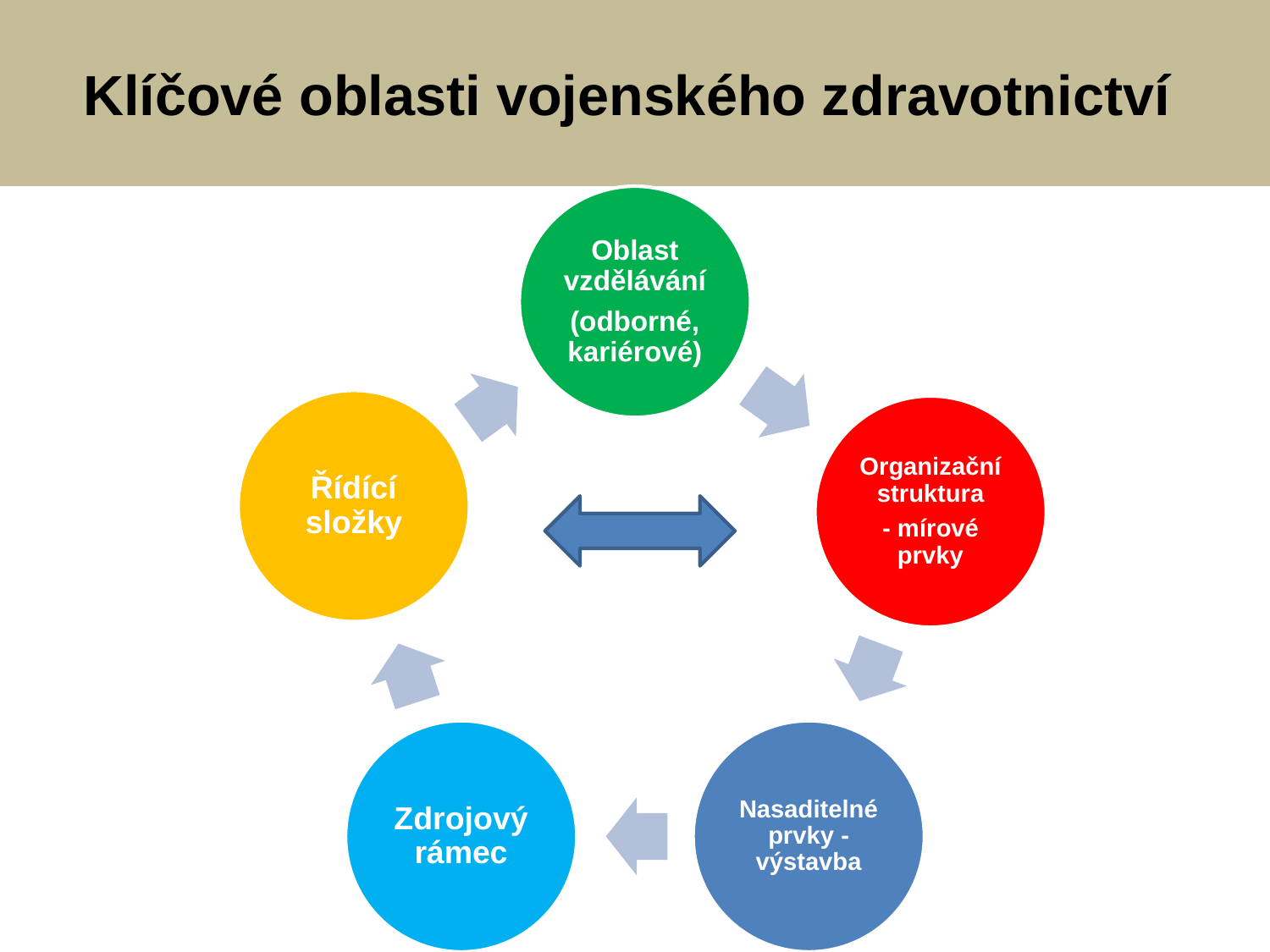

Klíčové oblasti vojenského zdravotnictví
Oblast vzdělávání
(odborné, kariérové)

Organizační struktura
- mírové prvky

Nasaditelné prvky - výstavba

Zdrojový rámec

Řídící složky